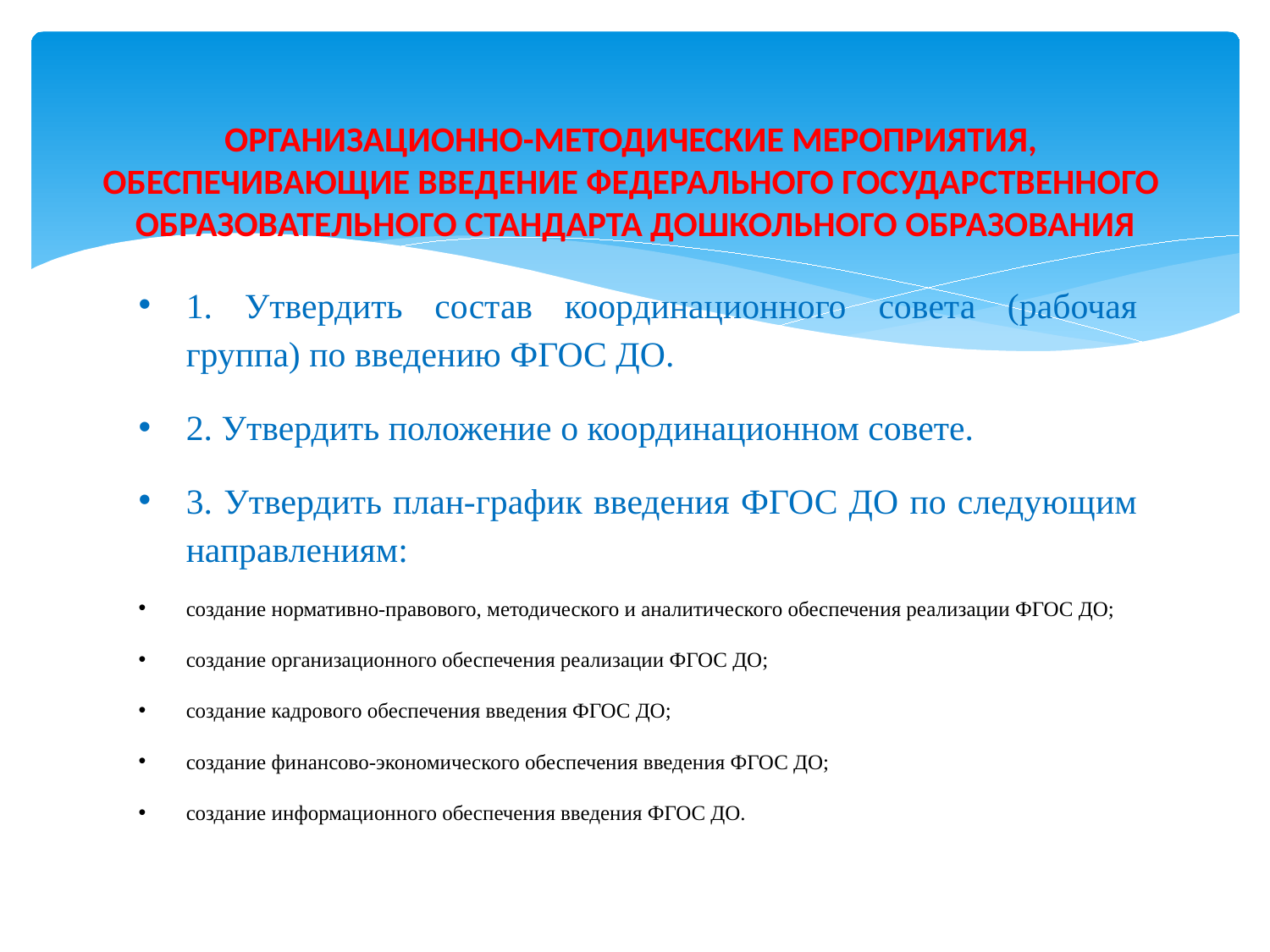

# ОРГАНИЗАЦИОННО-МЕТОДИЧЕСКИЕ МЕРОПРИЯТИЯ, ОБЕСПЕЧИВАЮЩИЕ ВВЕДЕНИЕ ФЕДЕРАЛЬНОГО ГОСУДАРСТВЕННОГО ОБРАЗОВАТЕЛЬНОГО СТАНДАРТА ДОШКОЛЬНОГО ОБРАЗОВАНИЯ
1. Утвердить состав координационного совета (рабочая группа) по введению ФГОС ДО.
2. Утвердить положение о координационном совете.
3. Утвердить план-график введения ФГОС ДО по следующим направлениям:
создание нормативно-правового, методического и аналитического обеспечения реализации ФГОС ДО;
создание организационного обеспечения реализации ФГОС ДО;
создание кадрового обеспечения введения ФГОС ДО;
создание финансово-экономического обеспечения введения ФГОС ДО;
создание информационного обеспечения введения ФГОС ДО.